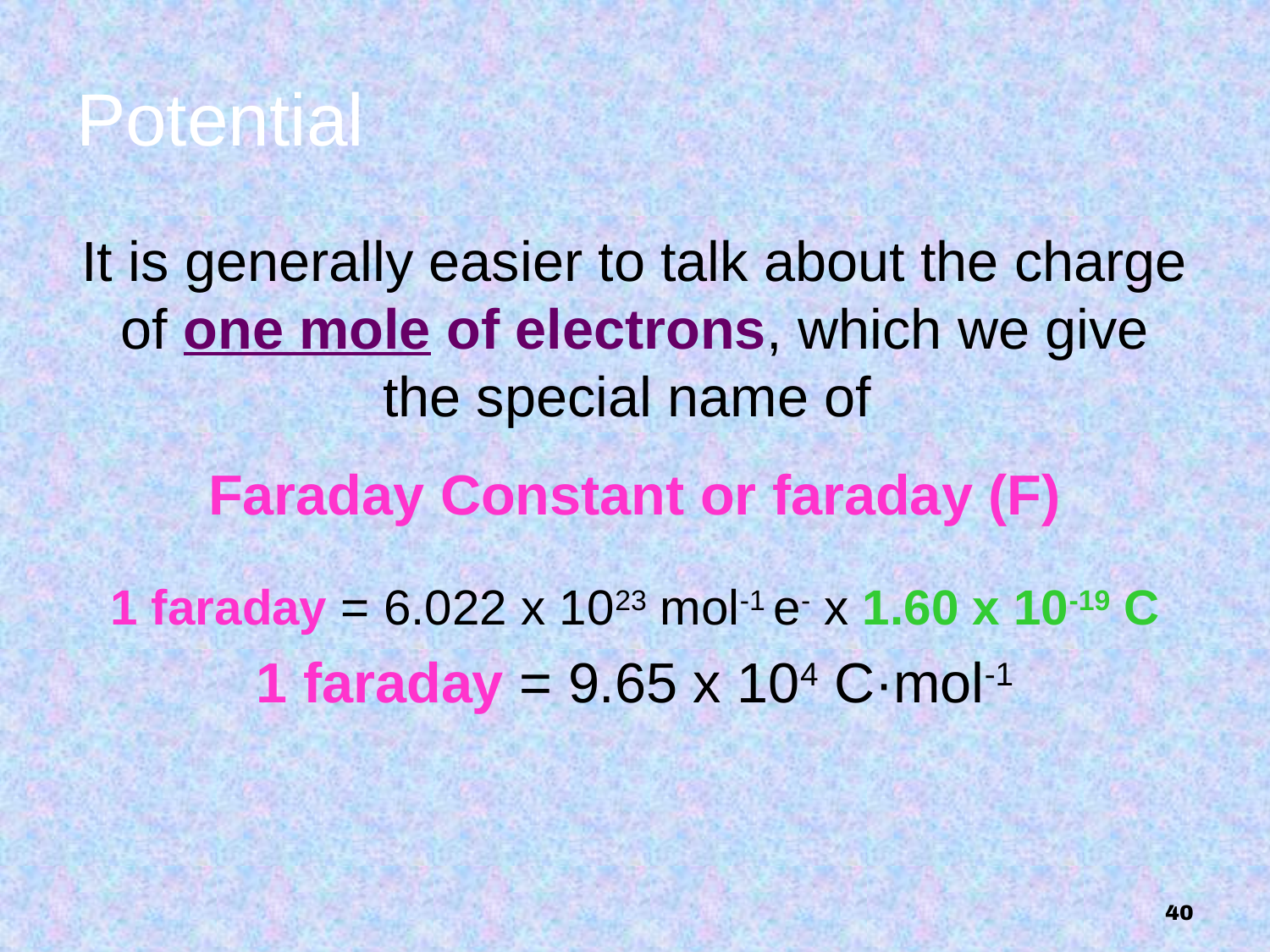

# Potential

It is generally easier to talk about the charge of one mole of electrons, which we give the special name of

Faraday Constant or faraday (F)

1 faraday = 6.022 x 1023 mol-1 e- x 1.60 x 10-19 C
1 faraday = 9.65 x 104 C·mol-1
40